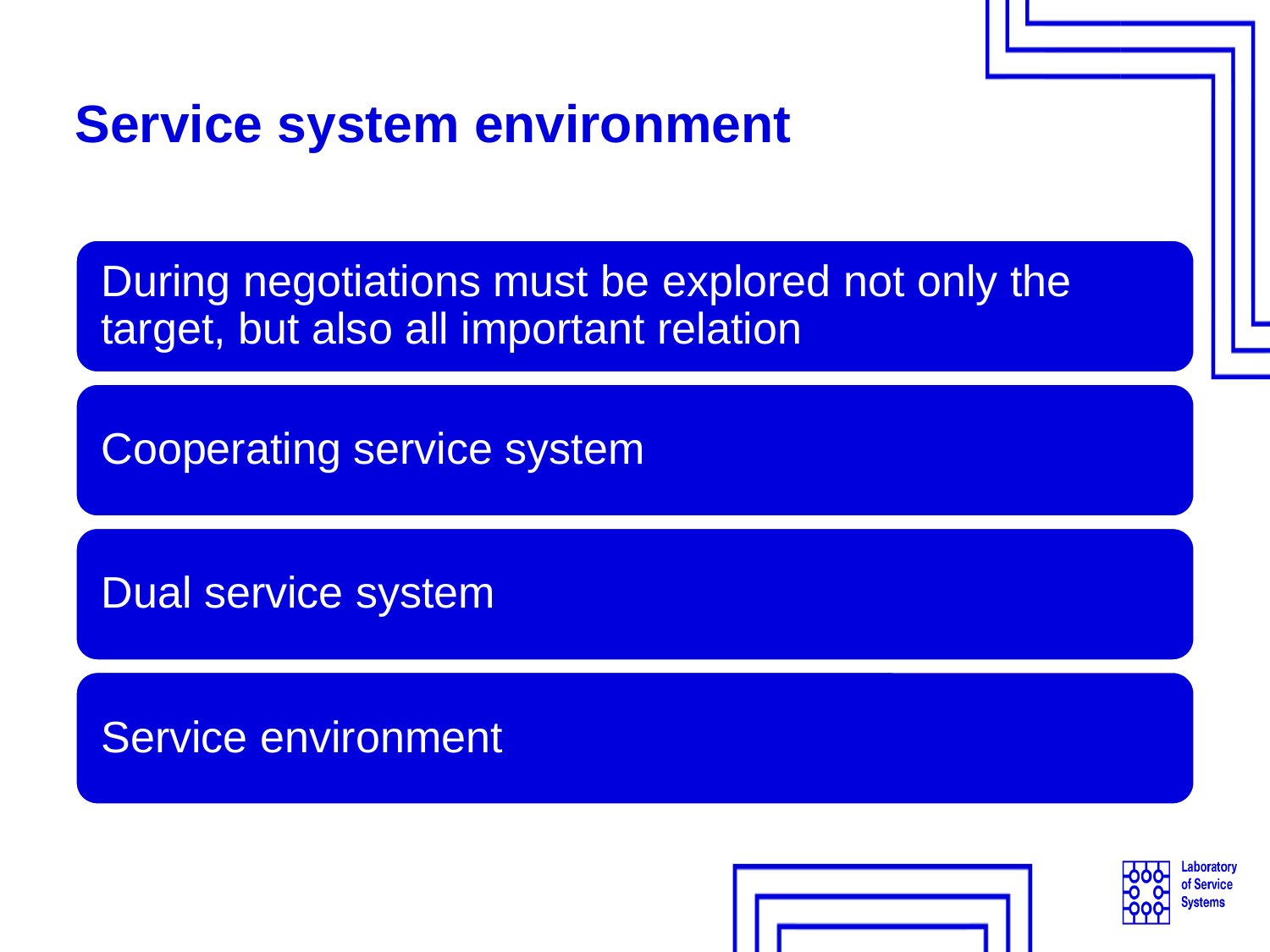

Service system environment
During negotiations must be explored not only the target, but also all important relation
Cooperating service system
Dual service system
Service environment